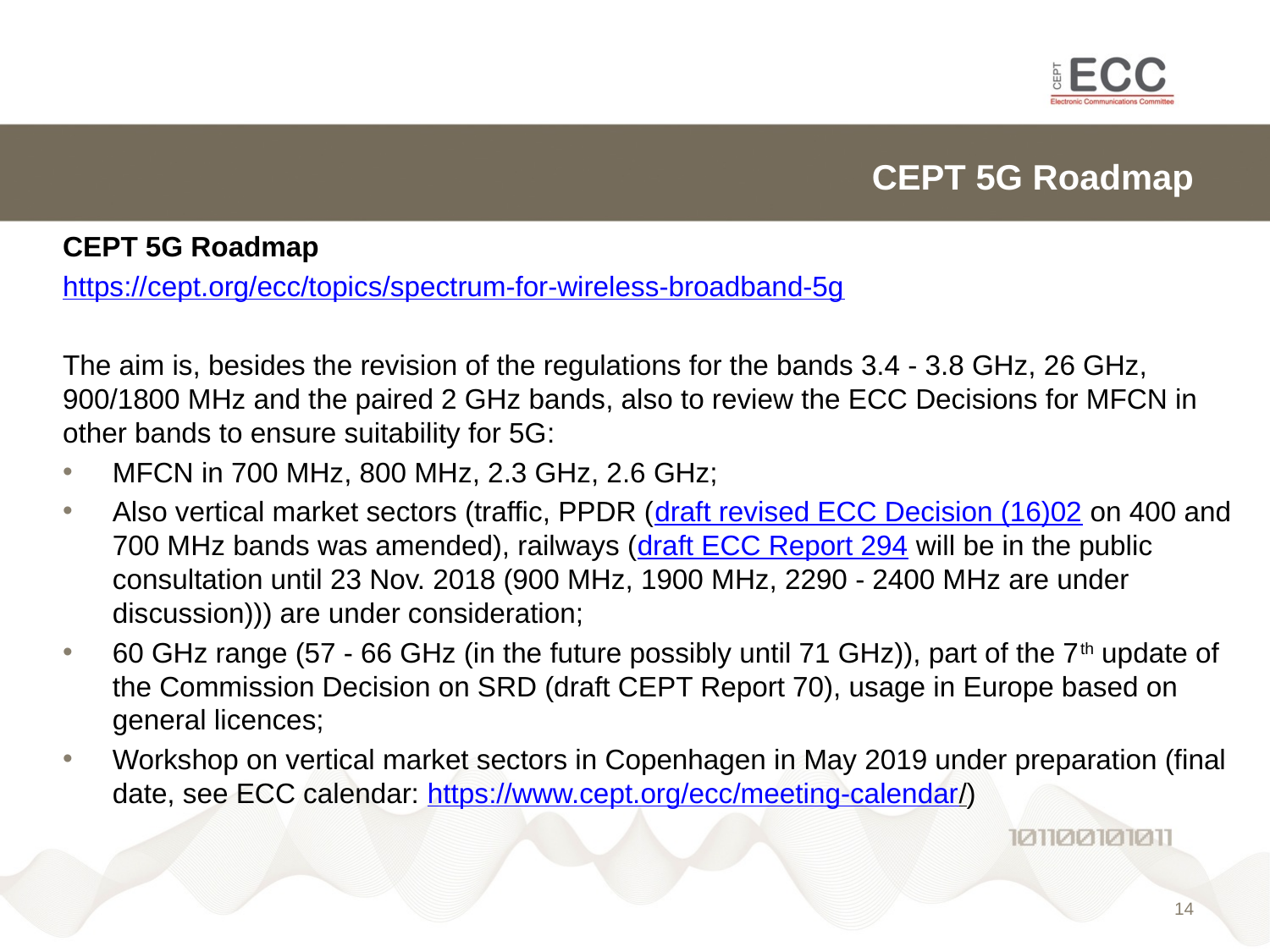

# CEPT 5G Roadmap
CEPT 5G Roadmap
https://cept.org/ecc/topics/spectrum-for-wireless-broadband-5g

The aim is, besides the revision of the regulations for the bands 3.4 - 3.8 GHz, 26 GHz, 900/1800 MHz and the paired 2 GHz bands, also to review the ECC Decisions for MFCN in other bands to ensure suitability for 5G:
MFCN in 700 MHz, 800 MHz, 2.3 GHz, 2.6 GHz;
Also vertical market sectors (traffic, PPDR (draft revised ECC Decision (16)02 on 400 and 700 MHz bands was amended), railways (draft ECC Report 294 will be in the public consultation until 23 Nov. 2018 (900 MHz, 1900 MHz, 2290 - 2400 MHz are under discussion))) are under consideration;
60 GHz range (57 - 66 GHz (in the future possibly until 71 GHz)), part of the 7th update of the Commission Decision on SRD (draft CEPT Report 70), usage in Europe based on general licences;
Workshop on vertical market sectors in Copenhagen in May 2019 under preparation (final date, see ECC calendar: https://www.cept.org/ecc/meeting-calendar/)

14